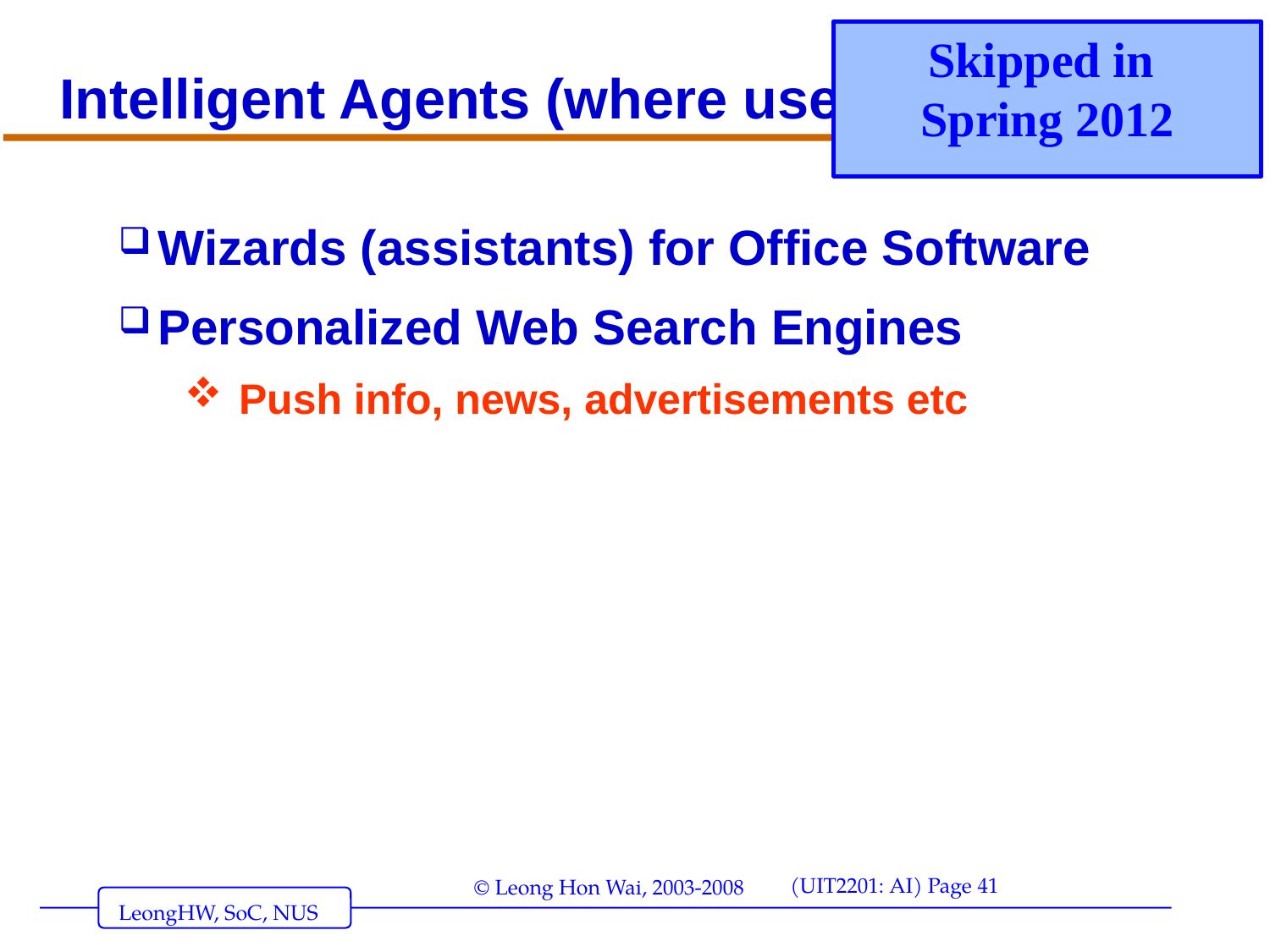

Skipped in
Spring 2012
# Intelligent Agents (where used)
Wizards (assistants) for Office Software
Personalized Web Search Engines
Push info, news, advertisements etc